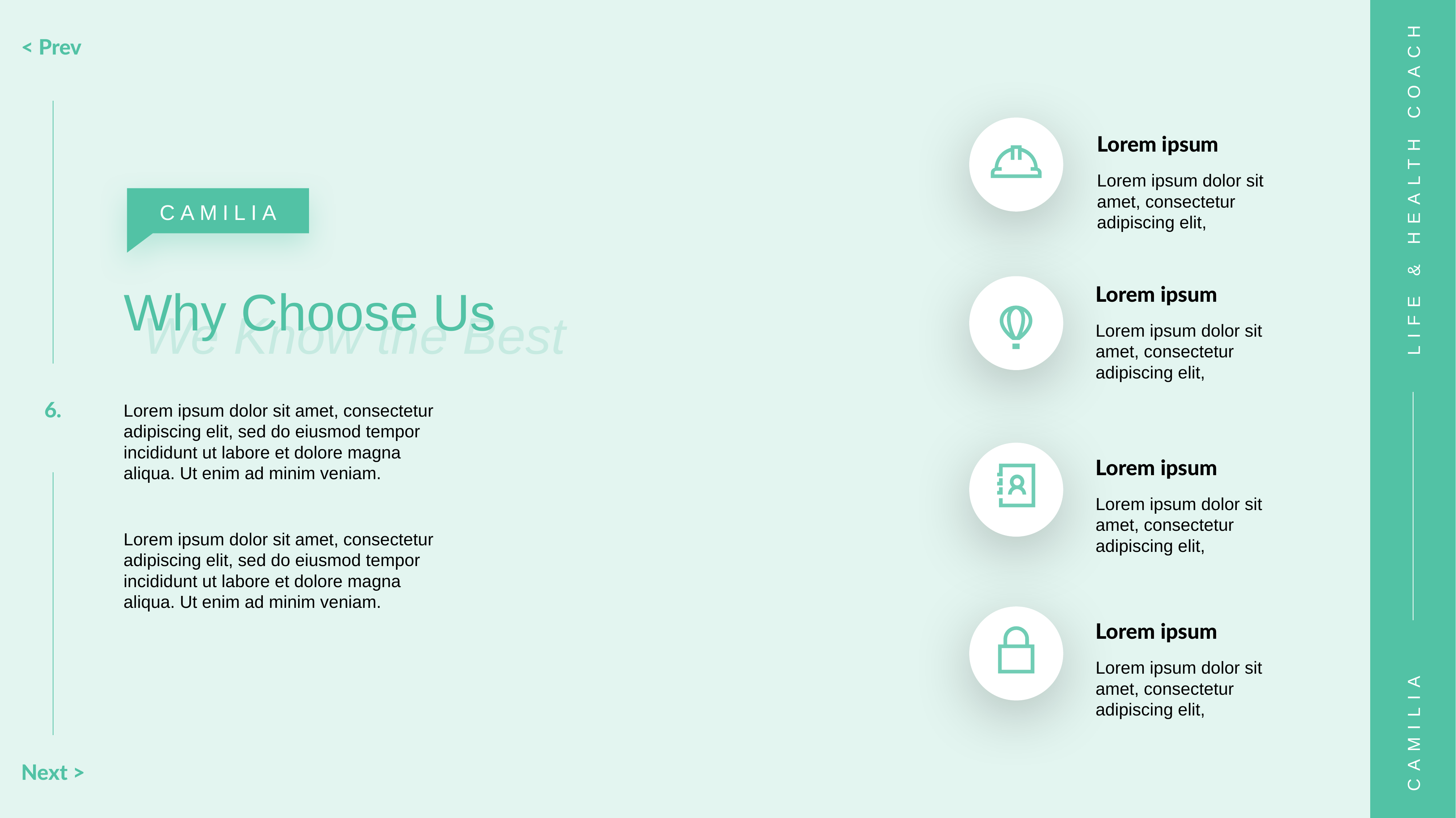

LIFE & HEALTH COACH

CAMILIA
< Prev

Lorem ipsum

Lorem ipsum dolor sit amet, consectetur adipiscing elit,
CAMILIA
Why Choose Us

Lorem ipsum
We Know the Best
Lorem ipsum dolor sit amet, consectetur adipiscing elit,
6.
Lorem ipsum dolor sit amet, consectetur adipiscing elit, sed do eiusmod tempor incididunt ut labore et dolore magna aliqua. Ut enim ad minim veniam.

Lorem ipsum

Lorem ipsum dolor sit amet, consectetur adipiscing elit,
Lorem ipsum dolor sit amet, consectetur adipiscing elit, sed do eiusmod tempor incididunt ut labore et dolore magna aliqua. Ut enim ad minim veniam.

Lorem ipsum
Lorem ipsum dolor sit amet, consectetur adipiscing elit,
Next >